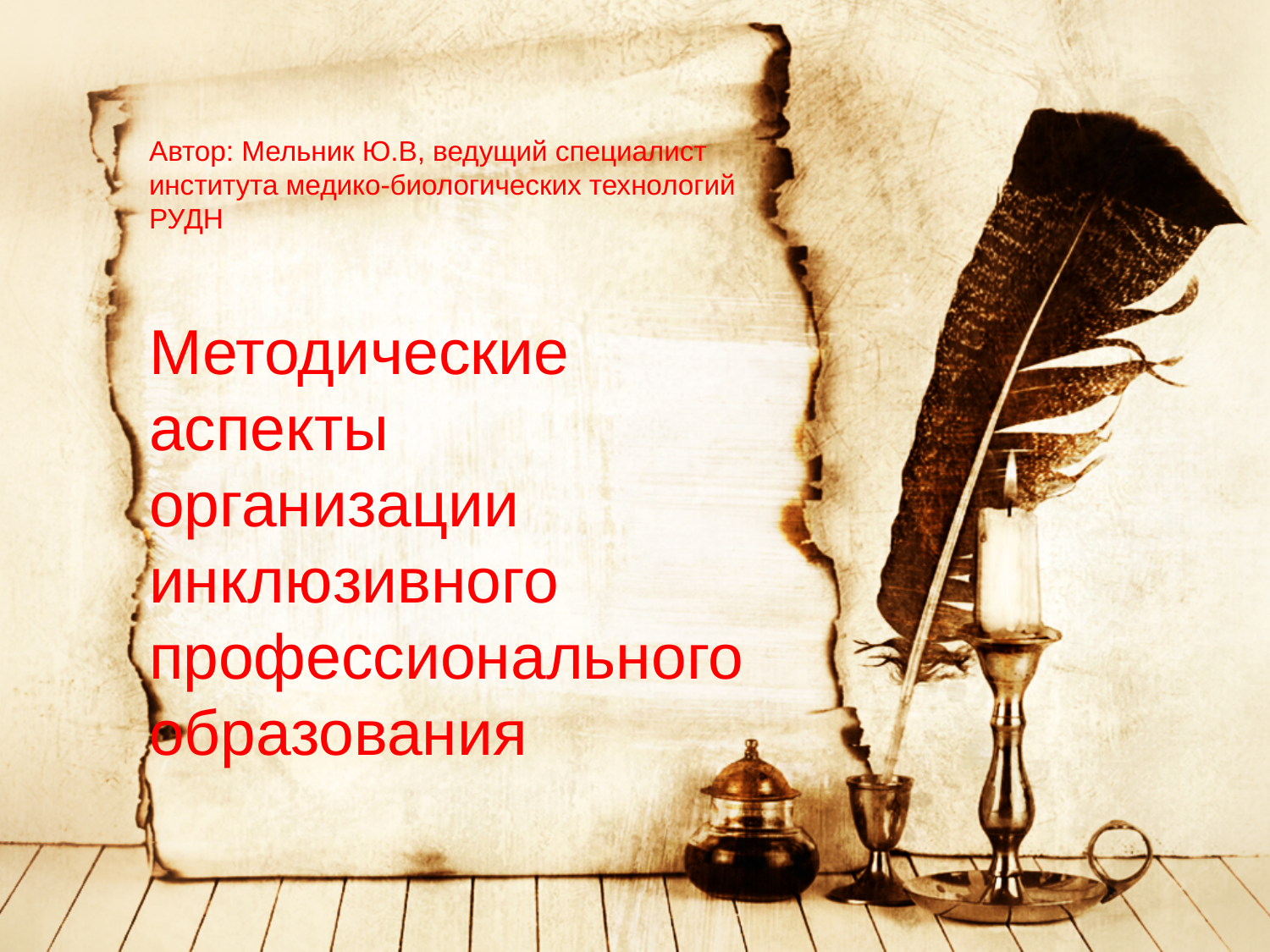

Автор: Мельник Ю.В, ведущий специалист института медико-биологических технологий РУДН

Методические аспекты организации инклюзивного профессионального образования